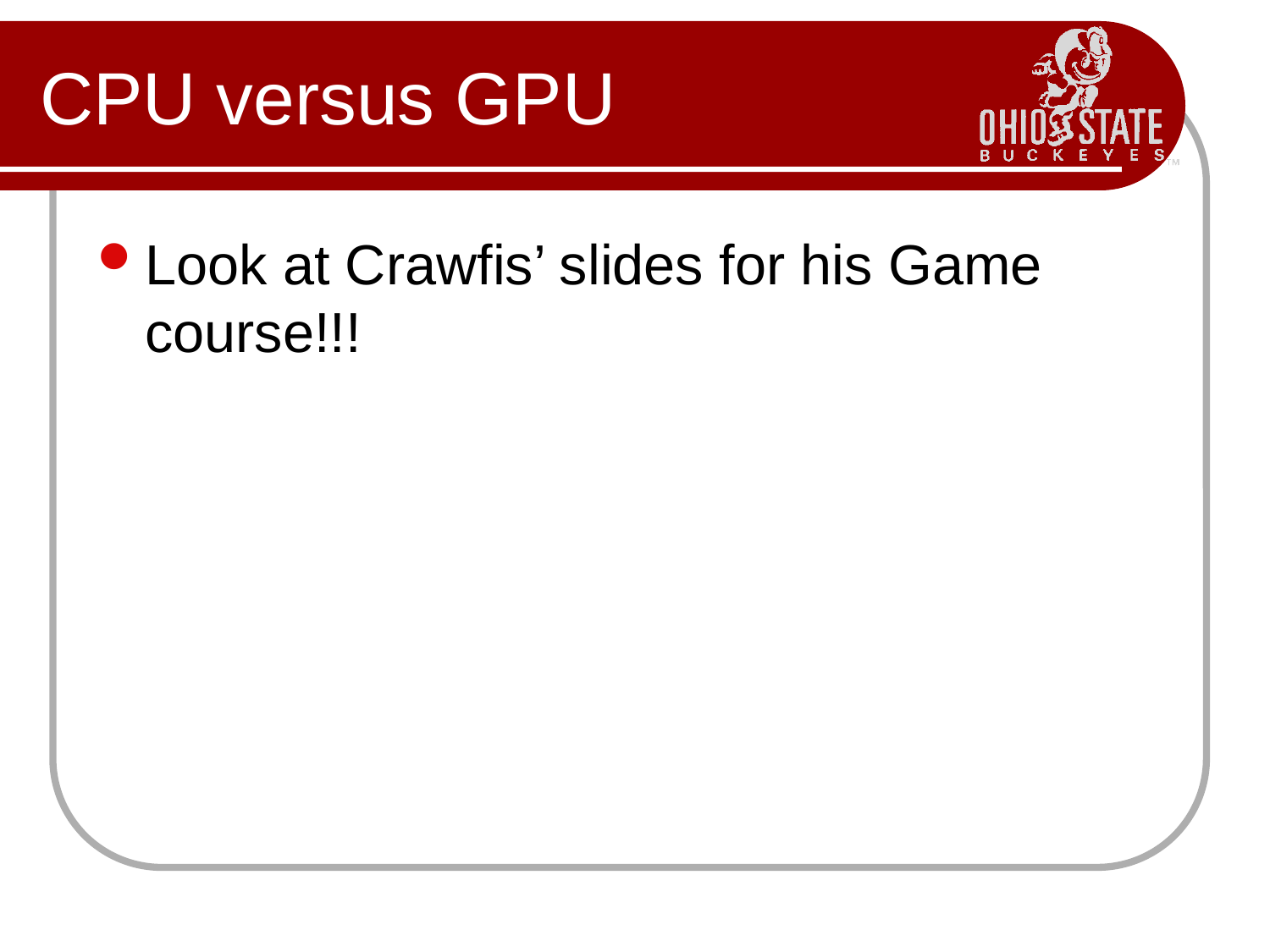

# CPU versus GPU
Look at Crawfis’ slides for his Game course!!!